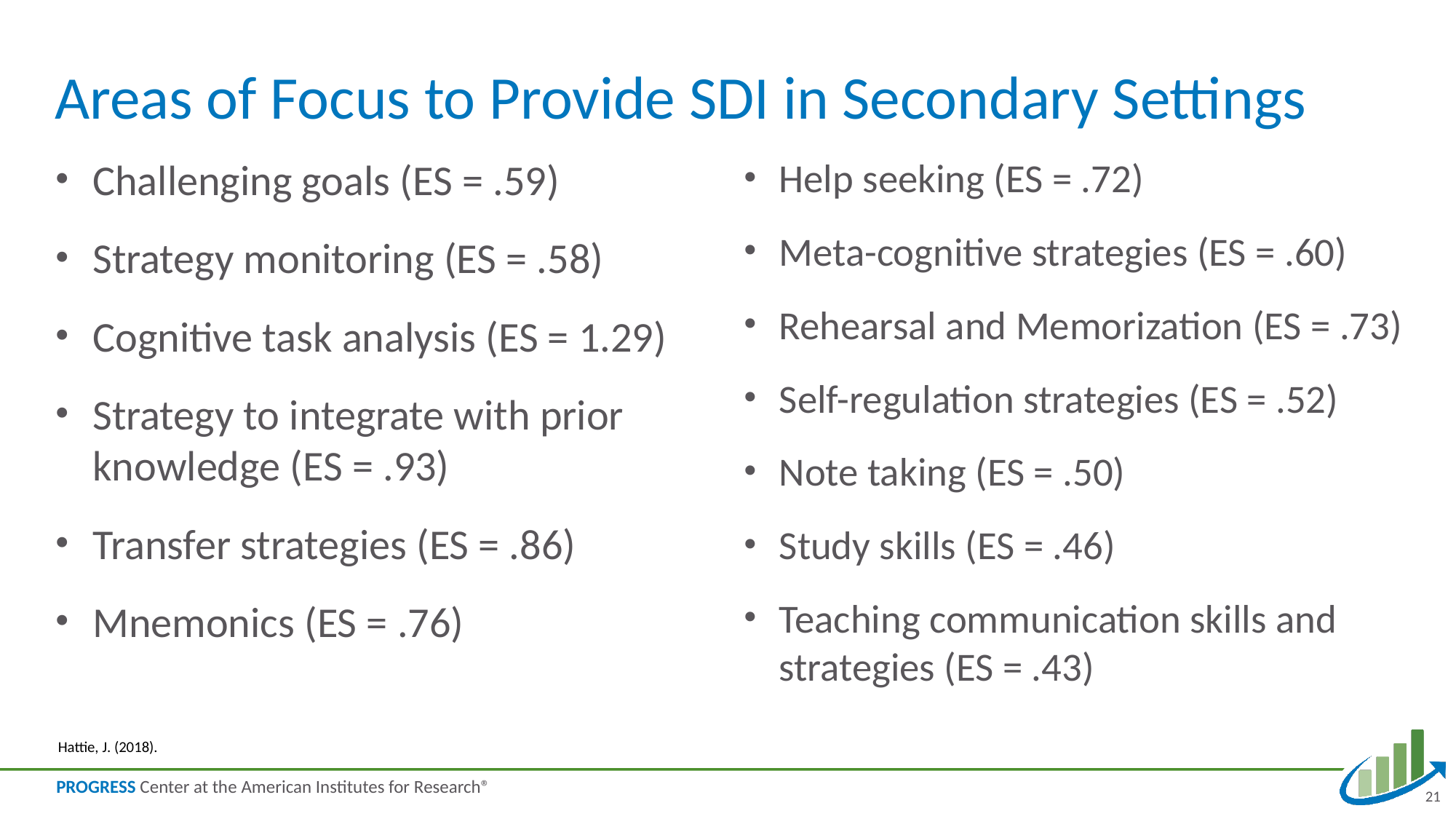

# Areas of Focus to Provide SDI in Secondary Settings
Challenging goals (ES = .59)
Strategy monitoring (ES = .58)
Cognitive task analysis (ES = 1.29)
Strategy to integrate with prior knowledge (ES = .93)
Transfer strategies (ES = .86)
Mnemonics (ES = .76)

Help seeking (ES = .72)
Meta-cognitive strategies (ES = .60)
Rehearsal and Memorization (ES = .73)
Self-regulation strategies (ES = .52)
Note taking (ES = .50)
Study skills (ES = .46)
Teaching communication skills and strategies (ES = .43)
 Hattie, J. (2018).
21